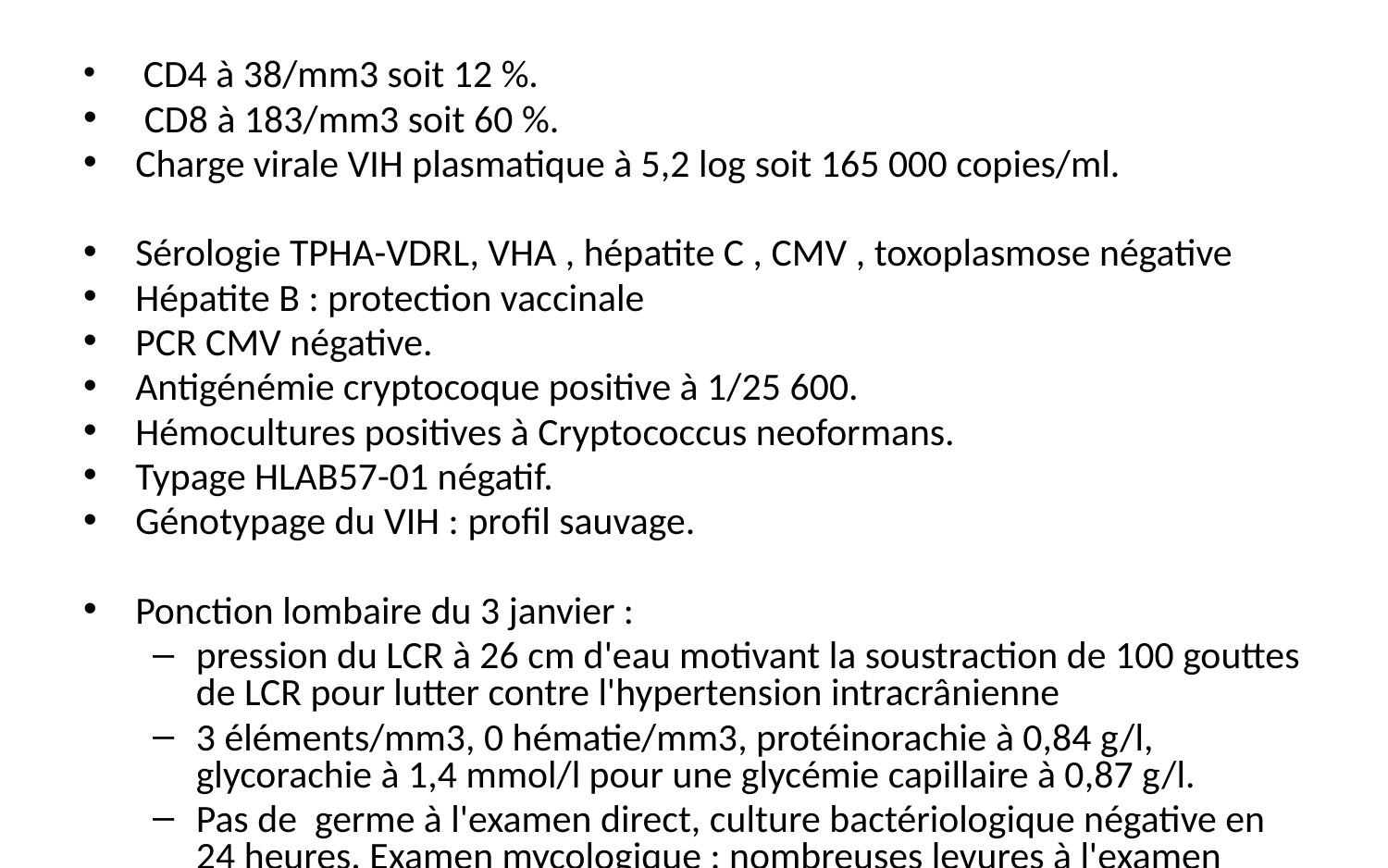

CD4 à 38/mm3 soit 12 %.
 CD8 à 183/mm3 soit 60 %.
Charge virale VIH plasmatique à 5,2 log soit 165 000 copies/ml.

Sérologie TPHA-VDRL, VHA , hépatite C , CMV , toxoplasmose négative
Hépatite B : protection vaccinale
PCR CMV négative.
Antigénémie cryptocoque positive à 1/25 600.
Hémocultures positives à Cryptococcus neoformans.
Typage HLAB57-01 négatif.
Génotypage du VIH : profil sauvage.

Ponction lombaire du 3 janvier :
pression du LCR à 26 cm d'eau motivant la soustraction de 100 gouttes de LCR pour lutter contre l'hypertension intracrânienne
3 éléments/mm3, 0 hématie/mm3, protéinorachie à 0,84 g/l, glycorachie à 1,4 mmol/l pour une glycémie capillaire à 0,87 g/l.
Pas de  germe à l'examen direct, culture bactériologique négative en 24 heures. Examen mycologique : nombreuses levures à l'examen direct, encre de Chine positive. Culture positive à Cryptococcus néoformans.